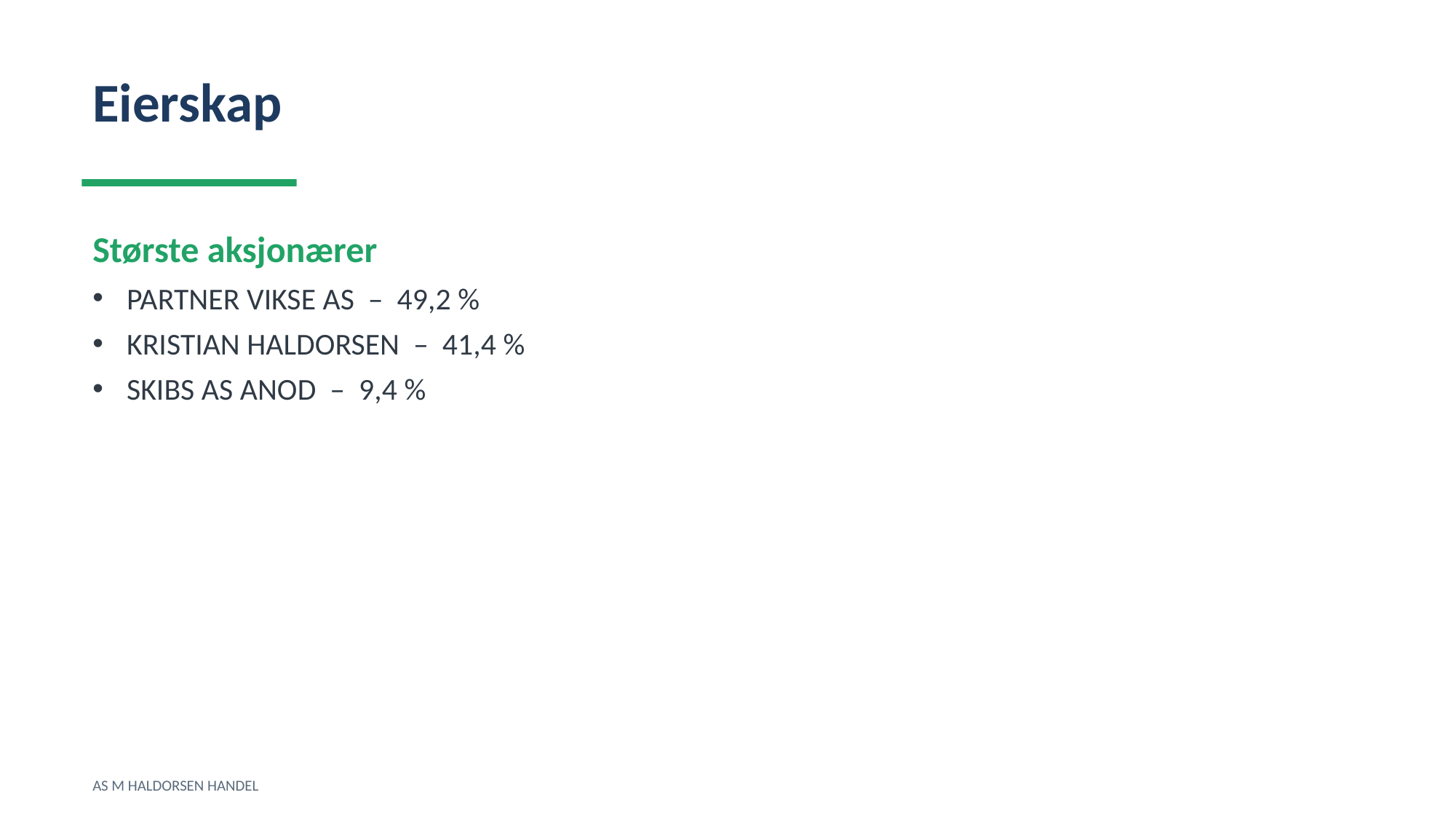

Eierskap

Største aksjonærer
PARTNER VIKSE AS  –  49,2 %
KRISTIAN HALDORSEN  –  41,4 %
SKIBS AS ANOD  –  9,4 %
AS M HALDORSEN HANDEL